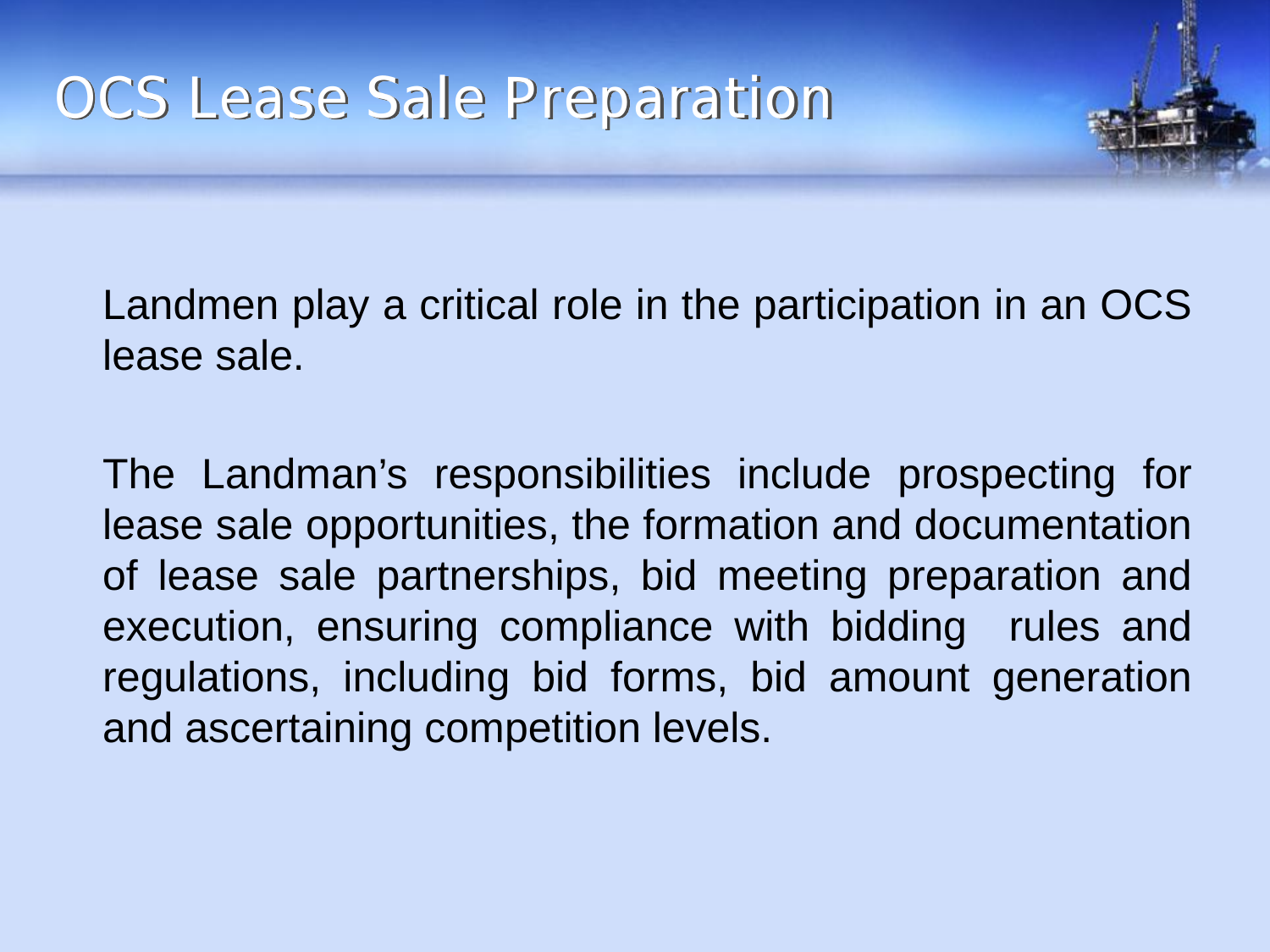

# OCS Lease Sale Preparation

	Landmen play a critical role in the participation in an OCS lease sale.

	The Landman’s responsibilities include prospecting for lease sale opportunities, the formation and documentation of lease sale partnerships, bid meeting preparation and execution, ensuring compliance with bidding  rules and regulations, including bid forms, bid amount generation and ascertaining competition levels.